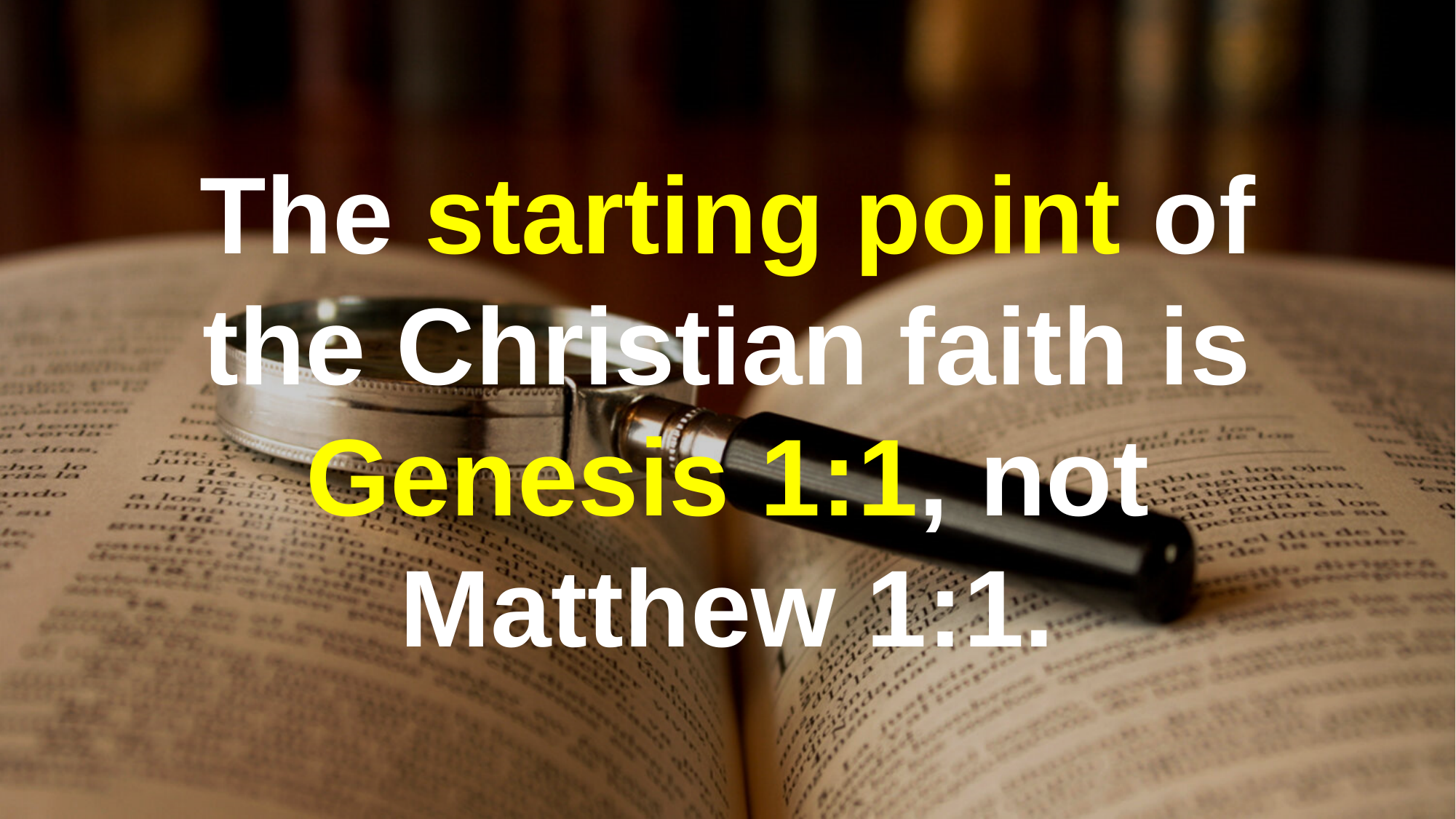

The starting point of the Christian faith is Genesis 1:1, not Matthew 1:1.